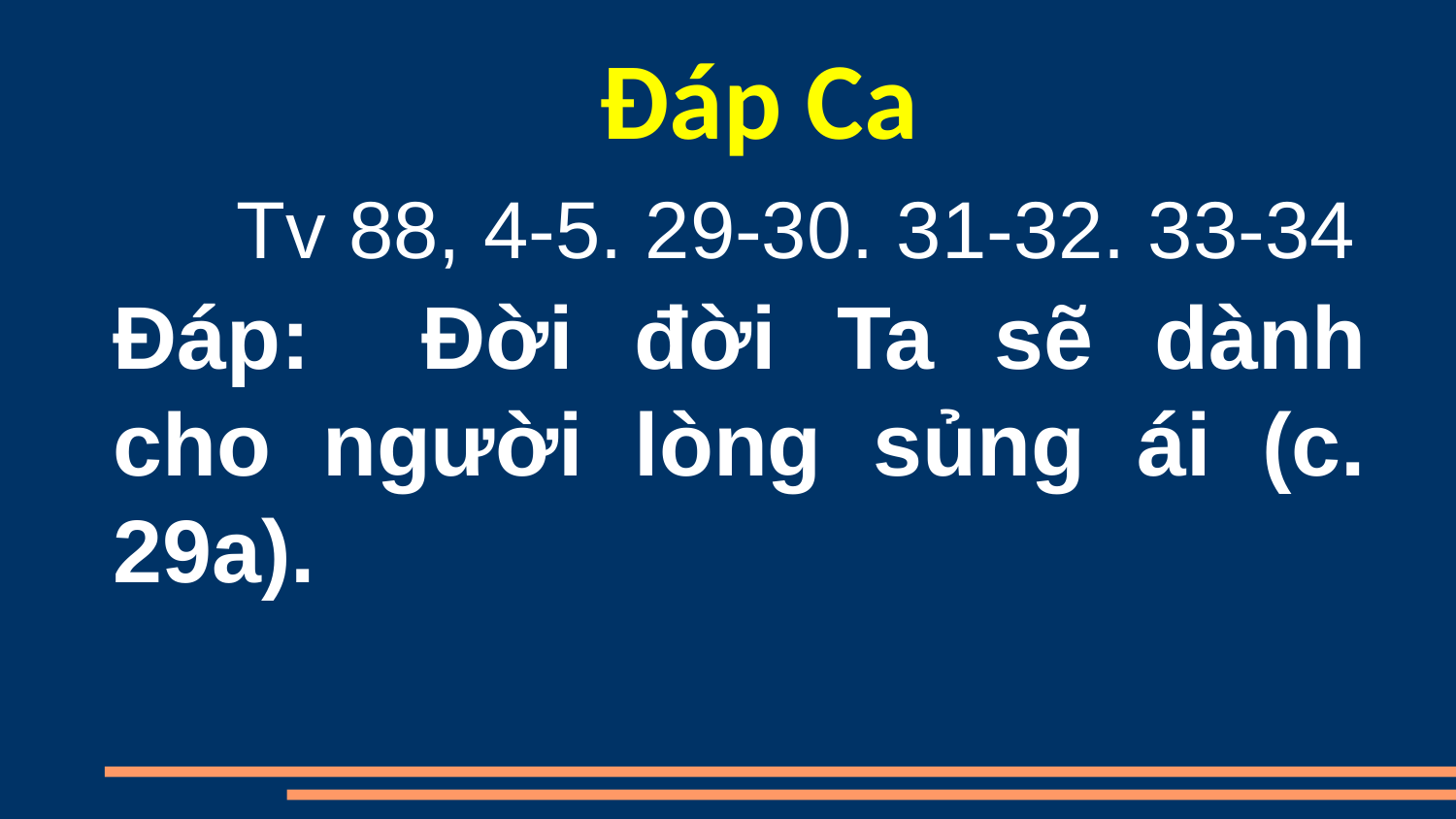

Đáp Ca
Tv 88, 4-5. 29-30. 31-32. 33-34
Đáp:   Ðời đời Ta sẽ dành cho người lòng sủng ái (c. 29a).